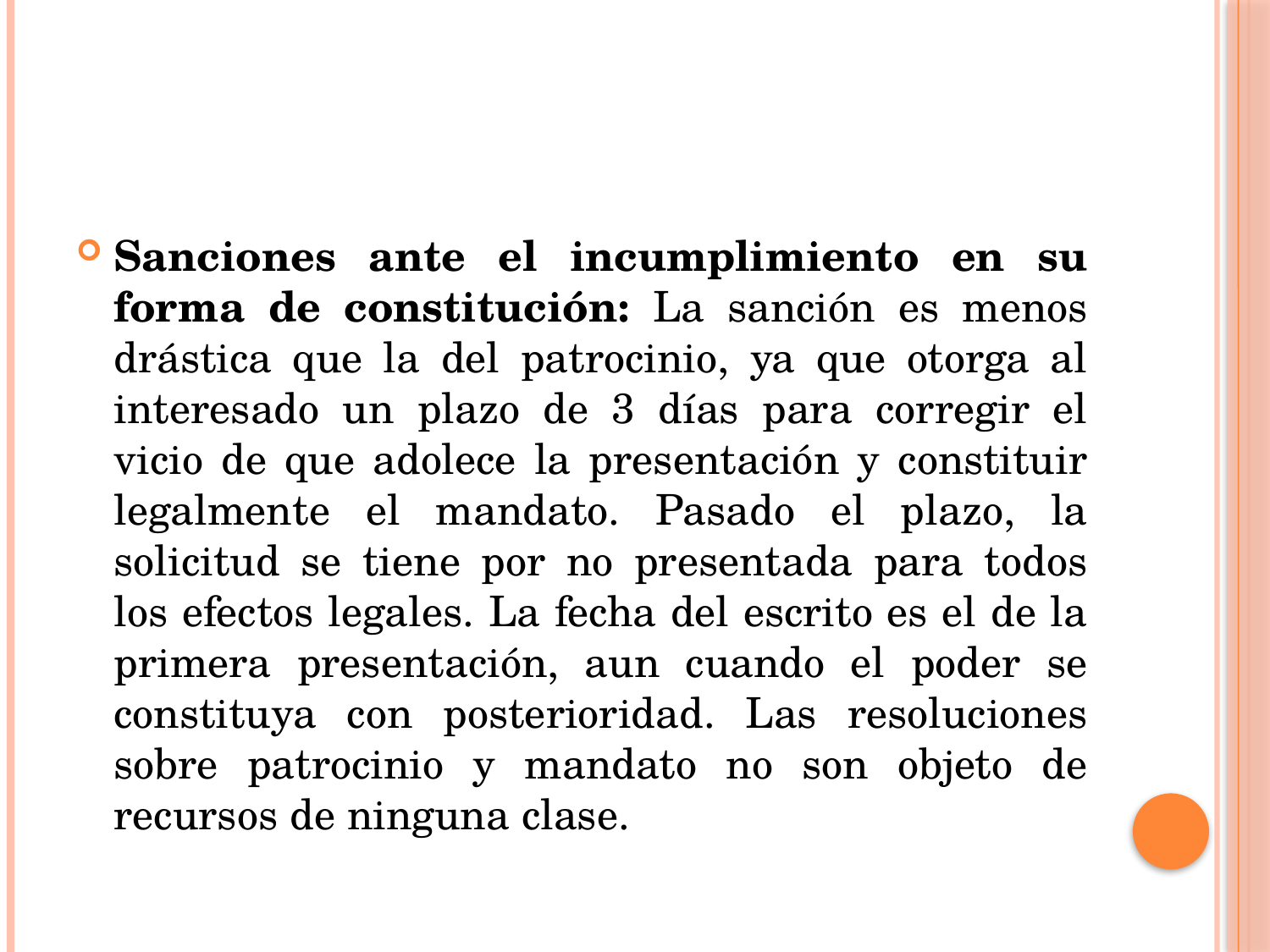

#
Sanciones ante el incumplimiento en su forma de constitución: La sanción es menos drástica que la del patrocinio, ya que otorga al interesado un plazo de 3 días para corregir el vicio de que adolece la presentación y constituir legalmente el mandato. Pasado el plazo, la solicitud se tiene por no presentada para todos los efectos legales. La fecha del escrito es el de la primera presentación, aun cuando el poder se constituya con posterioridad. Las resoluciones sobre patrocinio y mandato no son objeto de recursos de ninguna clase.